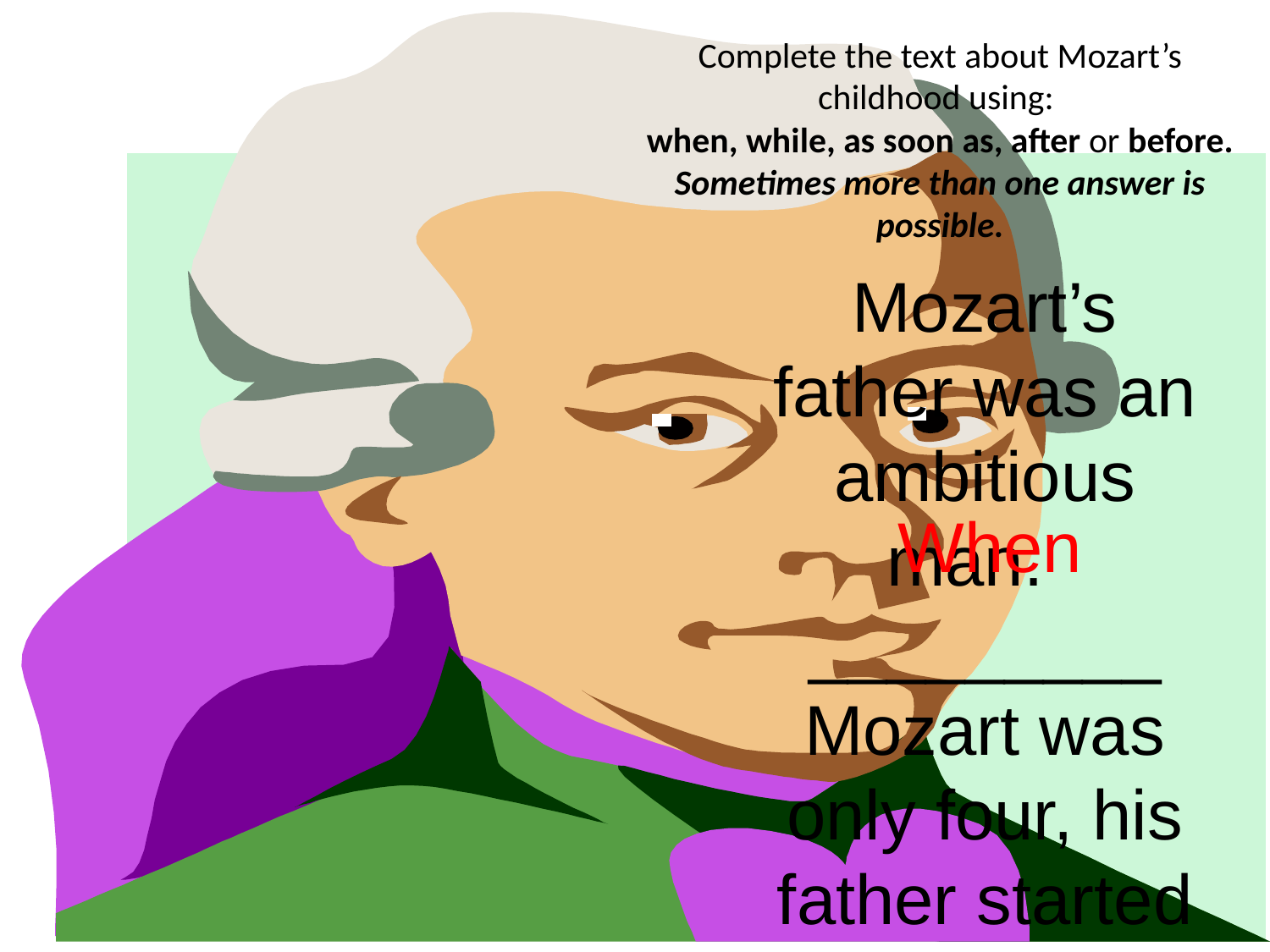

Complete the text about Mozart’s childhood using:
 when, while, as soon as, after or before.  Sometimes more than one answer is possible.
Mozart’s father was an ambitious man.
_________ Mozart was only four, his father started practising the piano with him.
When